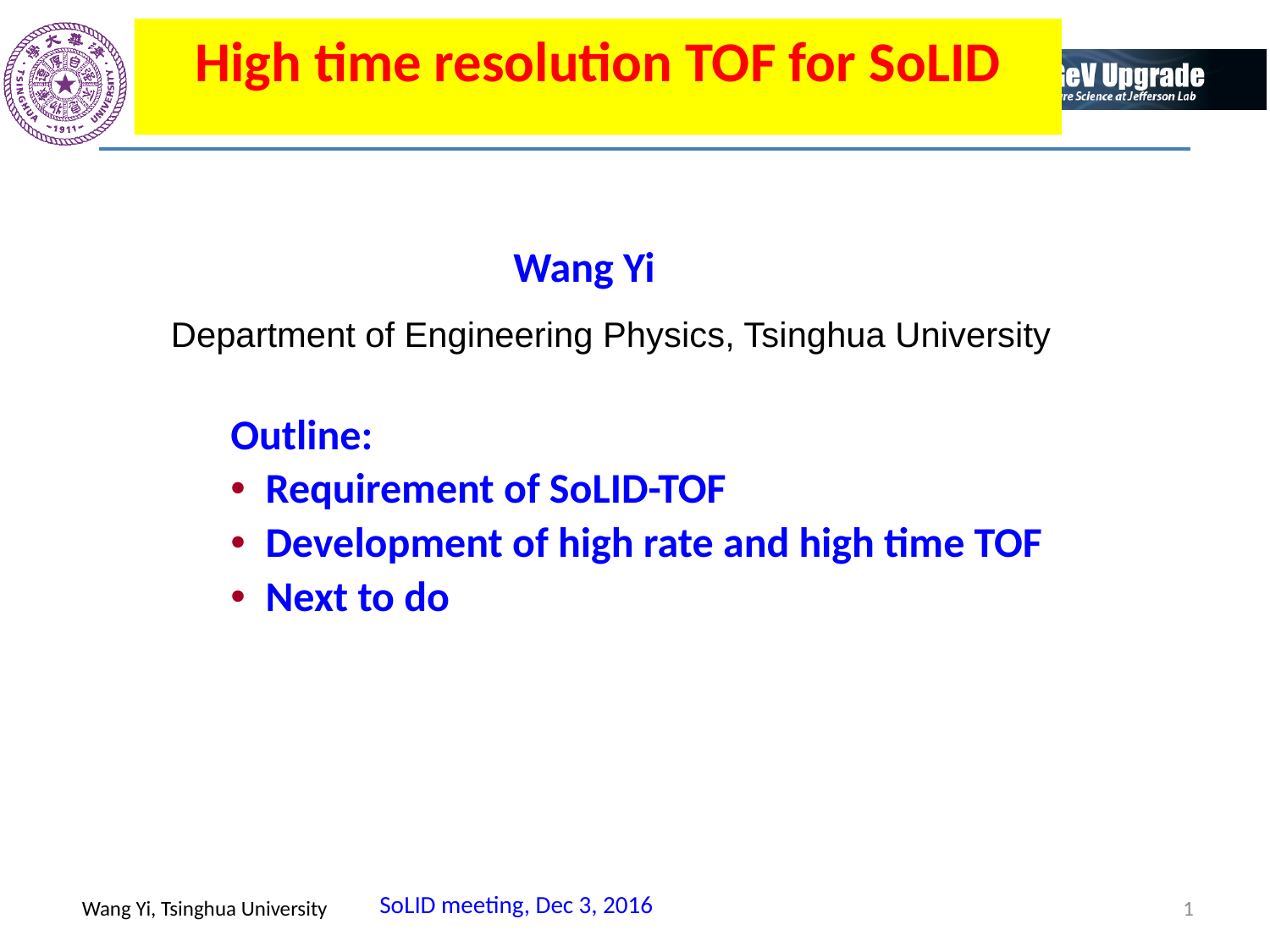

High time resolution TOF for SoLID
                                      Wang Yi
  Department of Engineering Physics, Tsinghua University
Outline:
 Requirement of SoLID-TOF
 Development of high rate and high time TOF
 Next to do

1